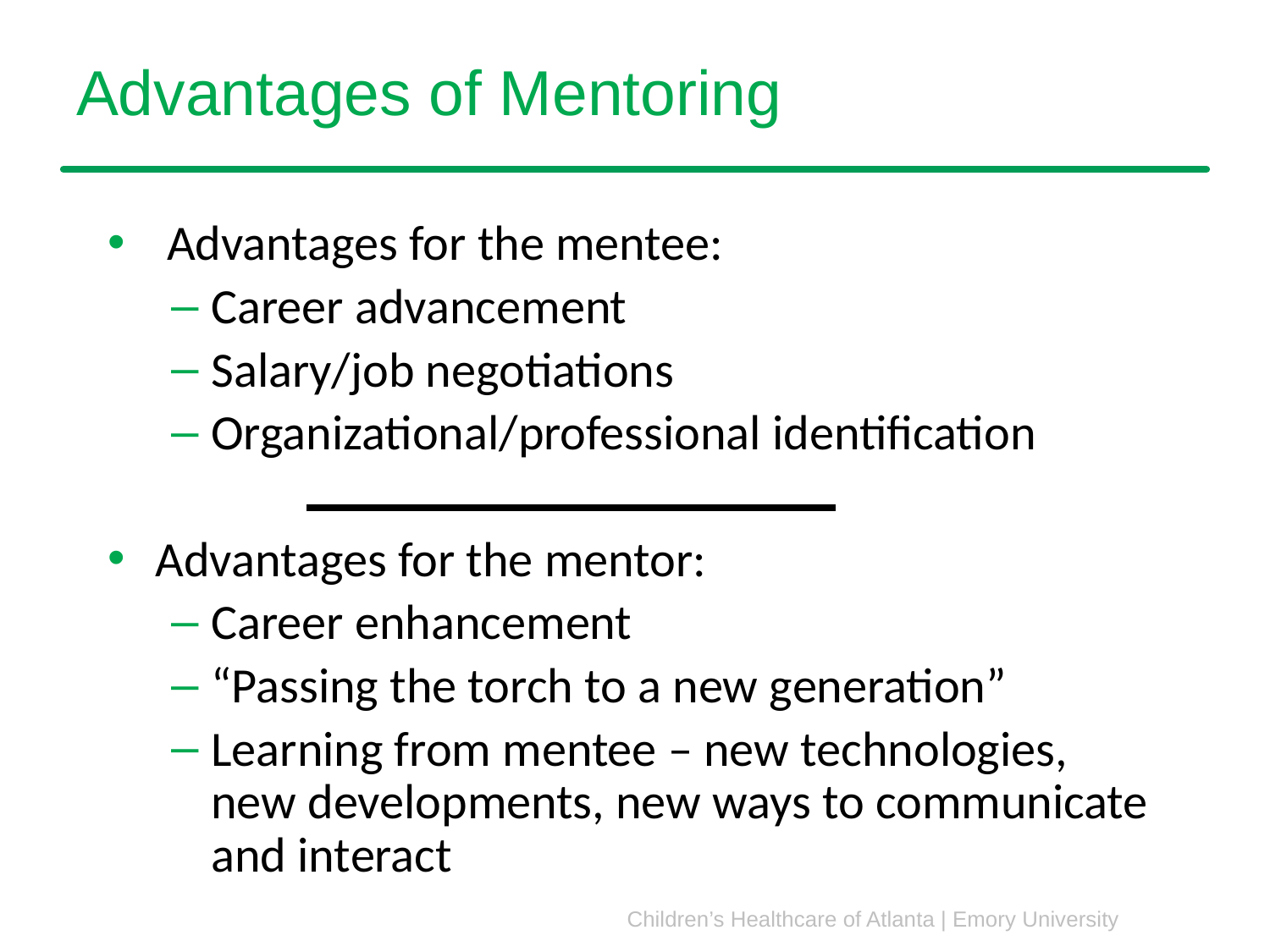

# Advantages of Mentoring
 Advantages for the mentee:
Career advancement
Salary/job negotiations
Organizational/professional identification

Advantages for the mentor:
Career enhancement
“Passing the torch to a new generation”
Learning from mentee – new technologies, new developments, new ways to communicate and interact